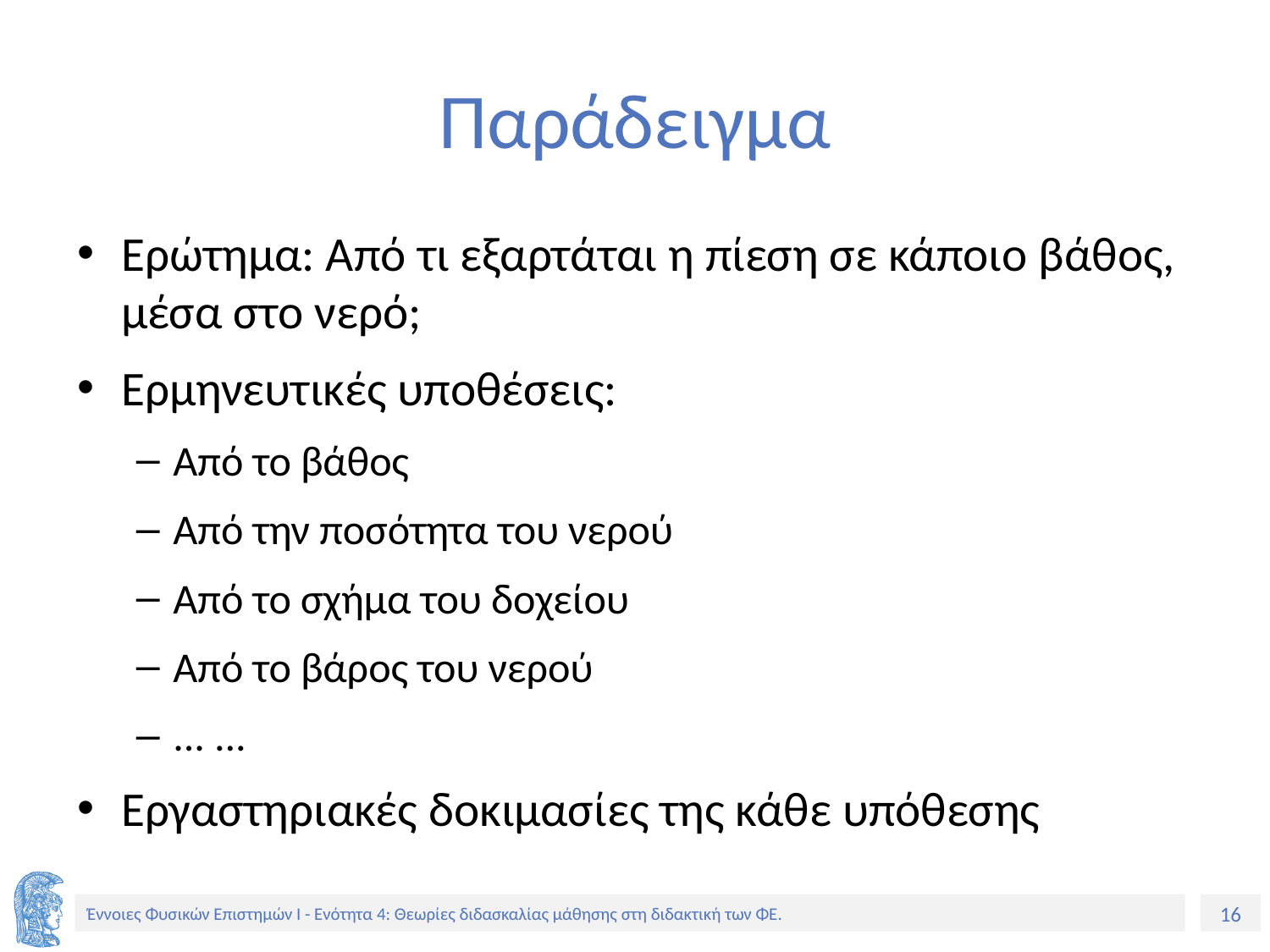

# Παράδειγμα
Ερώτημα: Από τι εξαρτάται η πίεση σε κάποιο βάθος, μέσα στο νερό;
Ερμηνευτικές υποθέσεις:
Από το βάθος
Από την ποσότητα του νερού
Από το σχήμα του δοχείου
Από το βάρος του νερού
... ...
Εργαστηριακές δοκιμασίες της κάθε υπόθεσης